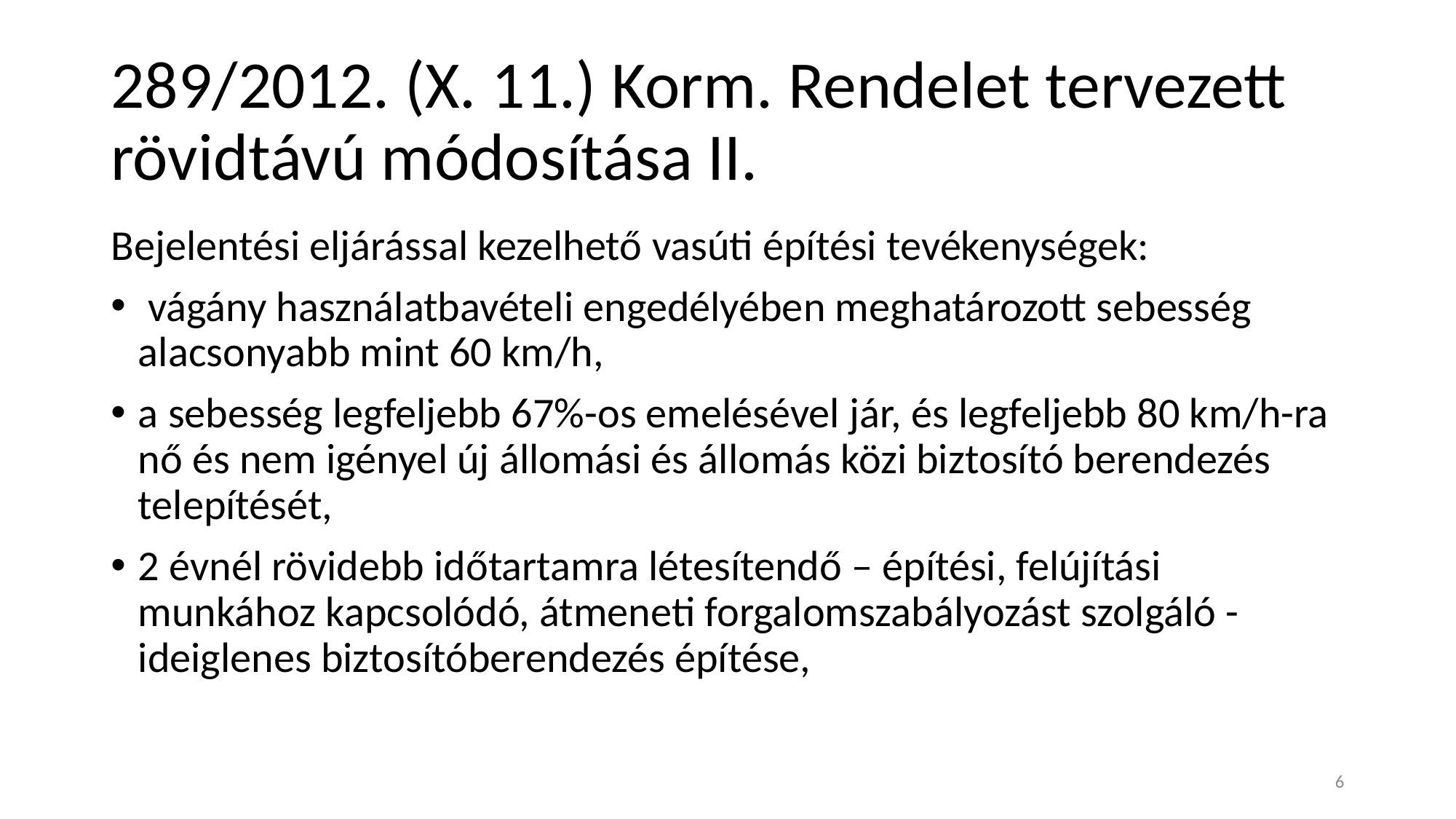

# 289/2012. (X. 11.) Korm. Rendelet tervezett rövidtávú módosítása II.
Bejelentési eljárással kezelhető vasúti építési tevékenységek:
 vágány használatbavételi engedélyében meghatározott sebesség alacsonyabb mint 60 km/h,
a sebesség legfeljebb 67%-os emelésével jár, és legfeljebb 80 km/h-ra nő és nem igényel új állomási és állomás közi biztosító berendezés telepítését,
2 évnél rövidebb időtartamra létesítendő – építési, felújítási munkához kapcsolódó, átmeneti forgalomszabályozást szolgáló - ideiglenes biztosítóberendezés építése,

6